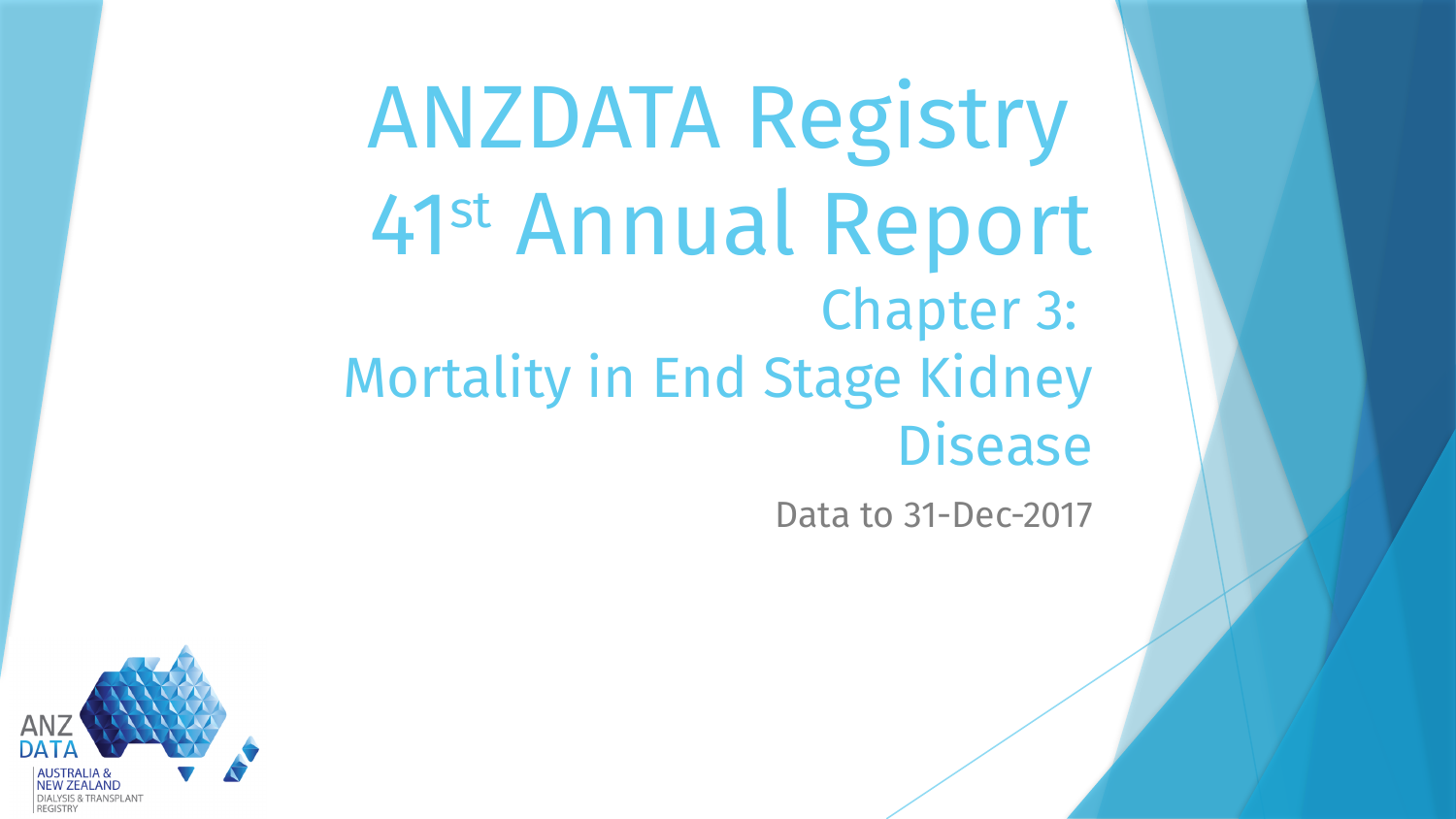

# ANZDATA Registry 41st Annual Report Chapter 3: Mortality in End Stage Kidney Disease
Data to 31-Dec-2017